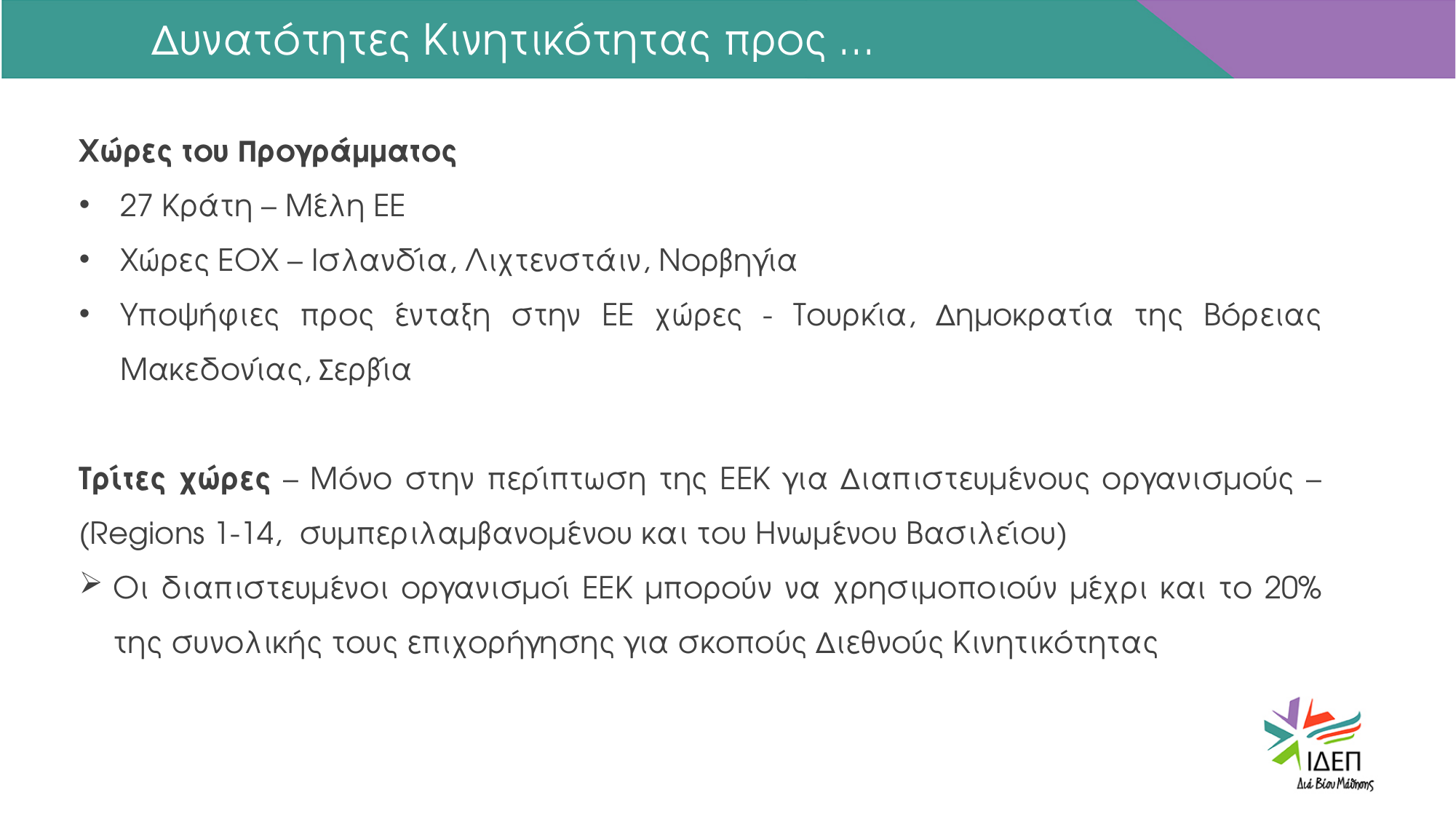

Δυνατότητες Κινητικότητας προς …
Χώρες του Προγράμματος
27 Κράτη – Μέλη ΕΕ
Χώρες ΕΟΧ – Ισλανδία, Λιχτενστάιν, Νορβηγία
Υποψήφιες προς ένταξη στην ΕΕ χώρες - Τουρκία, Δημοκρατία της Βόρειας Μακεδονίας, Σερβία

Τρίτες χώρες – Μόνο στην περίπτωση της ΕΕΚ για Διαπιστευμένους οργανισμούς – (Regions 1-14,  συμπεριλαμβανομένου και του Ηνωμένου Βασιλείου)
Οι διαπιστευμένοι οργανισμοί ΕΕΚ μπορούν να χρησιμοποιούν μέχρι και το 20% της συνολικής τους επιχορήγησης για σκοπούς Διεθνούς Κινητικότητας